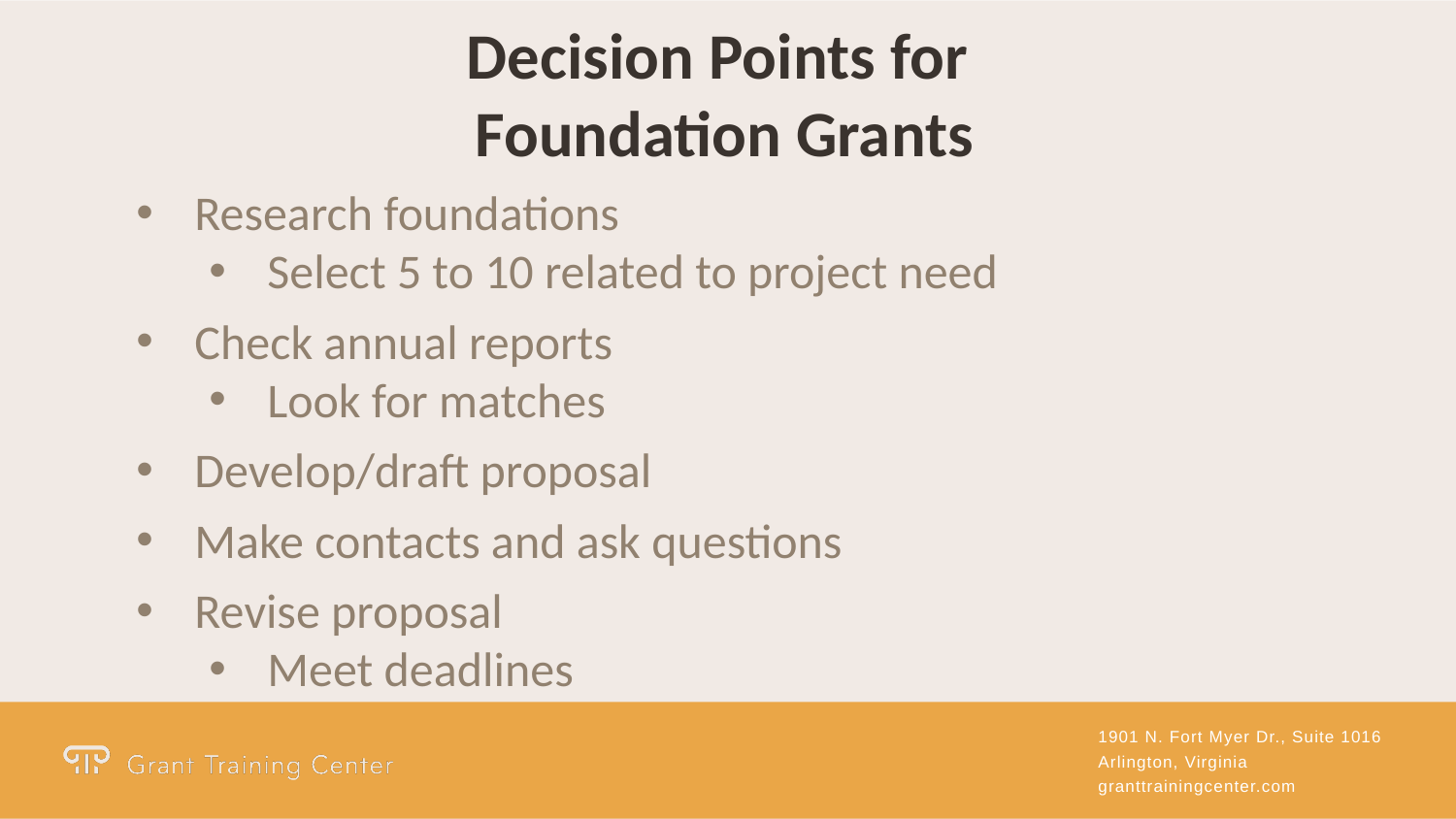

Decision Points for
Foundation Grants
Research foundations
Select 5 to 10 related to project need
Check annual reports
Look for matches
Develop/draft proposal
Make contacts and ask questions
Revise proposal
Meet deadlines